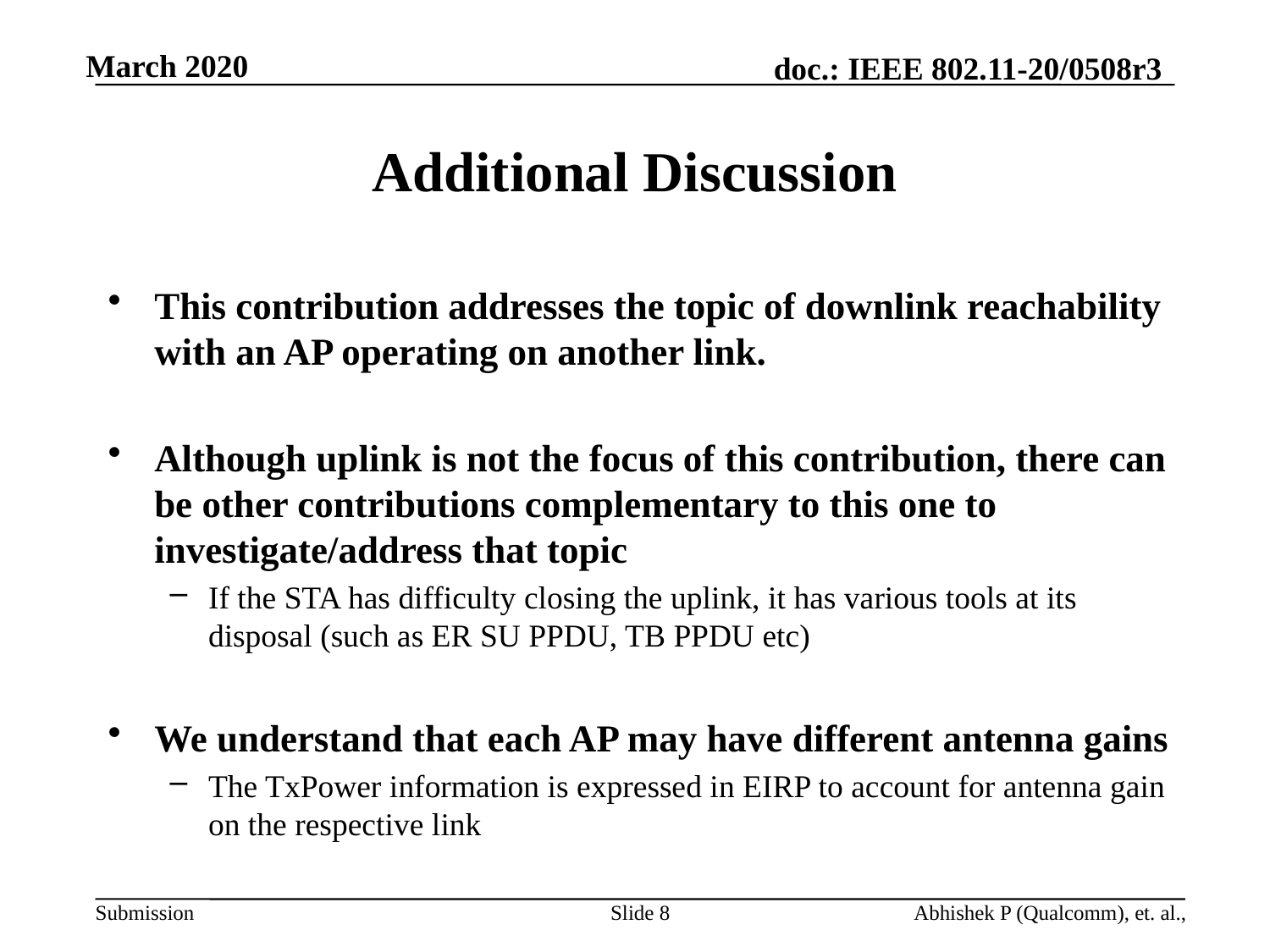

# Additional Discussion
This contribution addresses the topic of downlink reachability with an AP operating on another link.

Although uplink is not the focus of this contribution, there can be other contributions complementary to this one to investigate/address that topic
If the STA has difficulty closing the uplink, it has various tools at its disposal (such as ER SU PPDU, TB PPDU etc)

We understand that each AP may have different antenna gains
The TxPower information is expressed in EIRP to account for antenna gain on the respective link
Slide 8
Abhishek P (Qualcomm), et. al.,